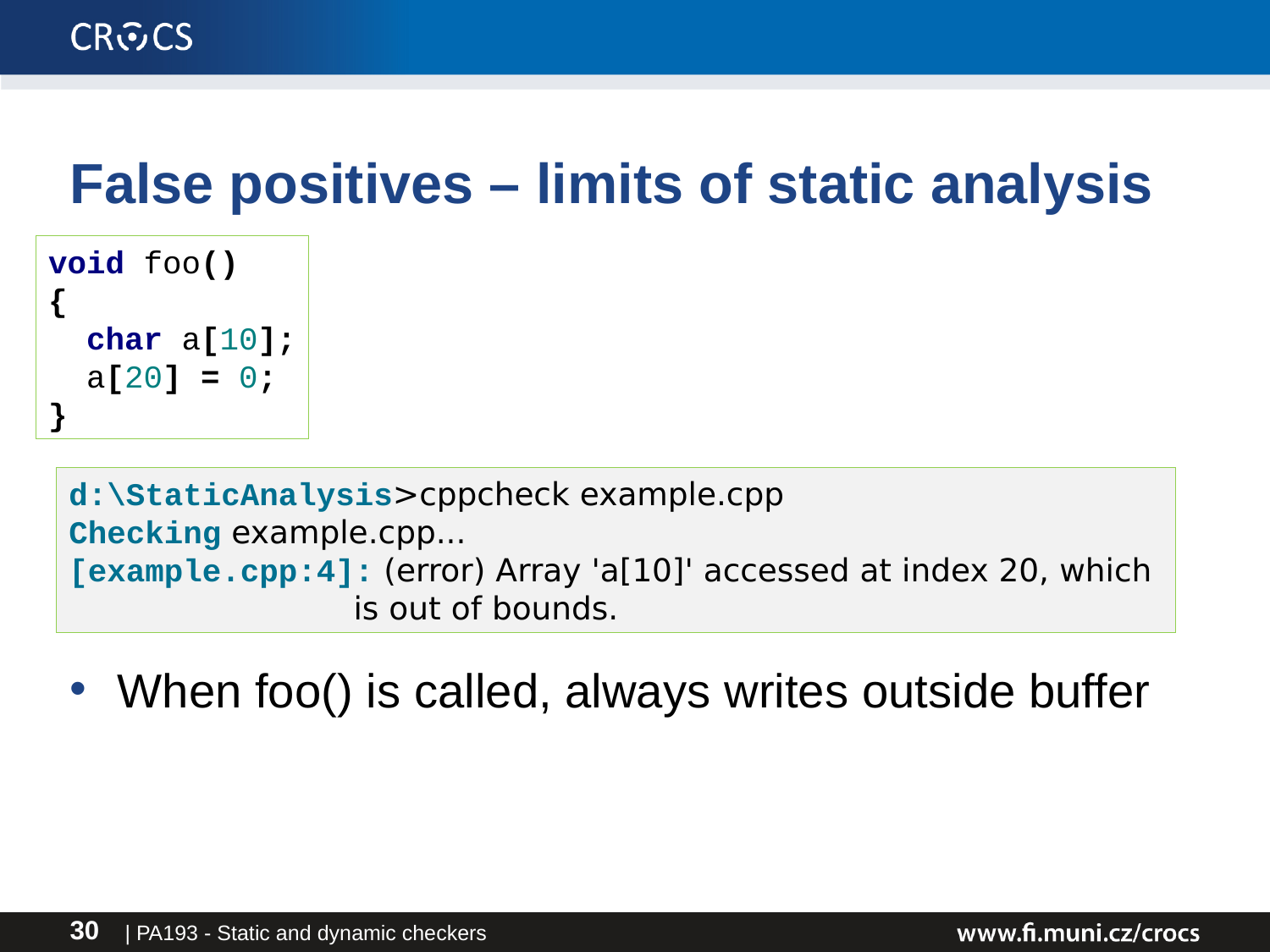

# False positives – limits of static analysis
void foo()
{
  char a[10];
  a[20] = 0;
}

When foo() is called, always writes outside buffer
d:\StaticAnalysis>cppcheck example.cpp
Checking example.cpp...
[example.cpp:4]: (error) Array 'a[10]' accessed at index 20, which
                            is out of bounds.
| PA193 - Static and dynamic checkers
30